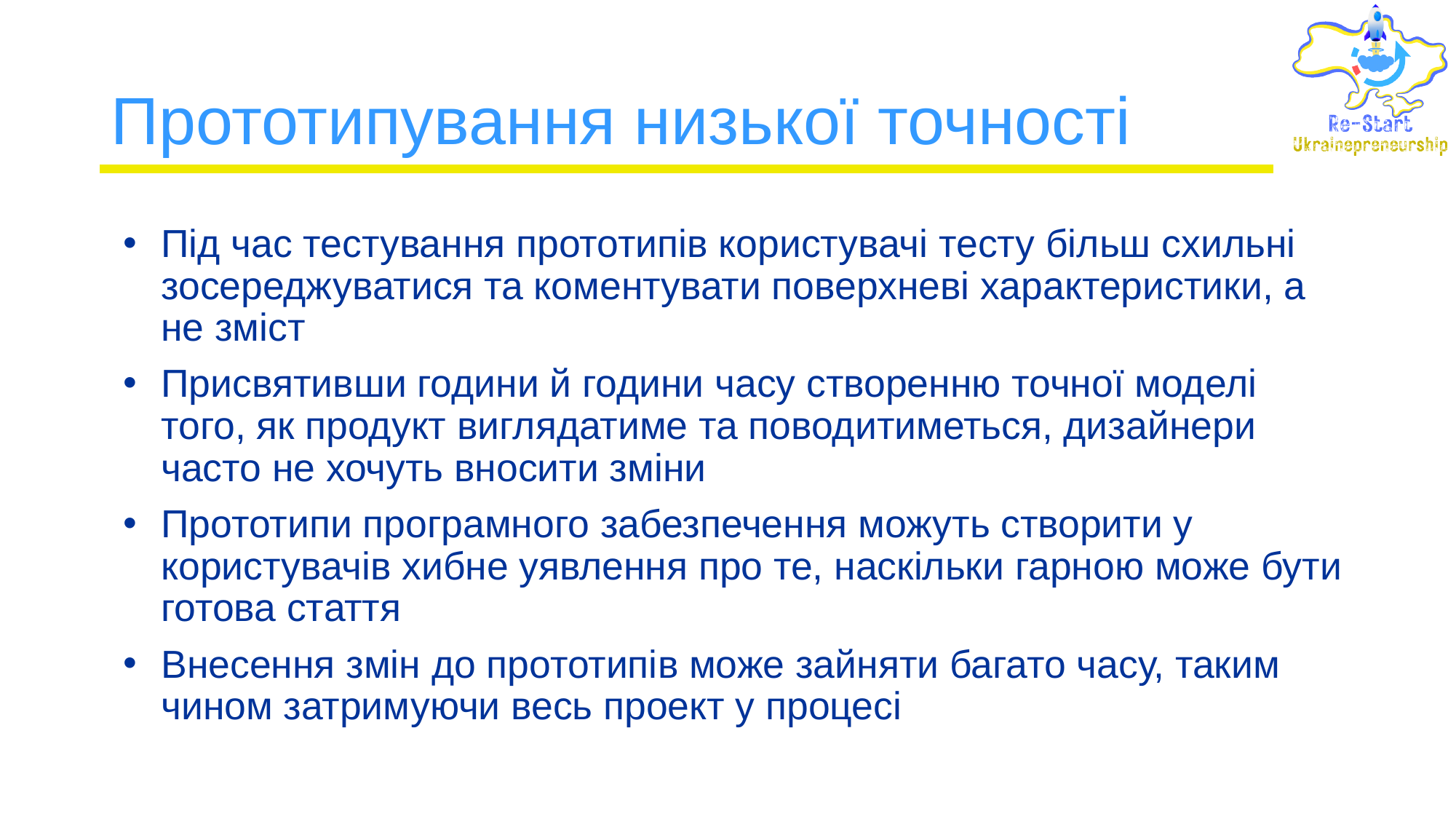

# Прототипування низької точності
Під час тестування прототипів користувачі тесту більш схильні зосереджуватися та коментувати поверхневі характеристики, а не зміст
Присвятивши години й години часу створенню точної моделі того, як продукт виглядатиме та поводитиметься, дизайнери часто не хочуть вносити зміни
Прототипи програмного забезпечення можуть створити у користувачів хибне уявлення про те, наскільки гарною може бути готова стаття
Внесення змін до прототипів може зайняти багато часу, таким чином затримуючи весь проект у процесі